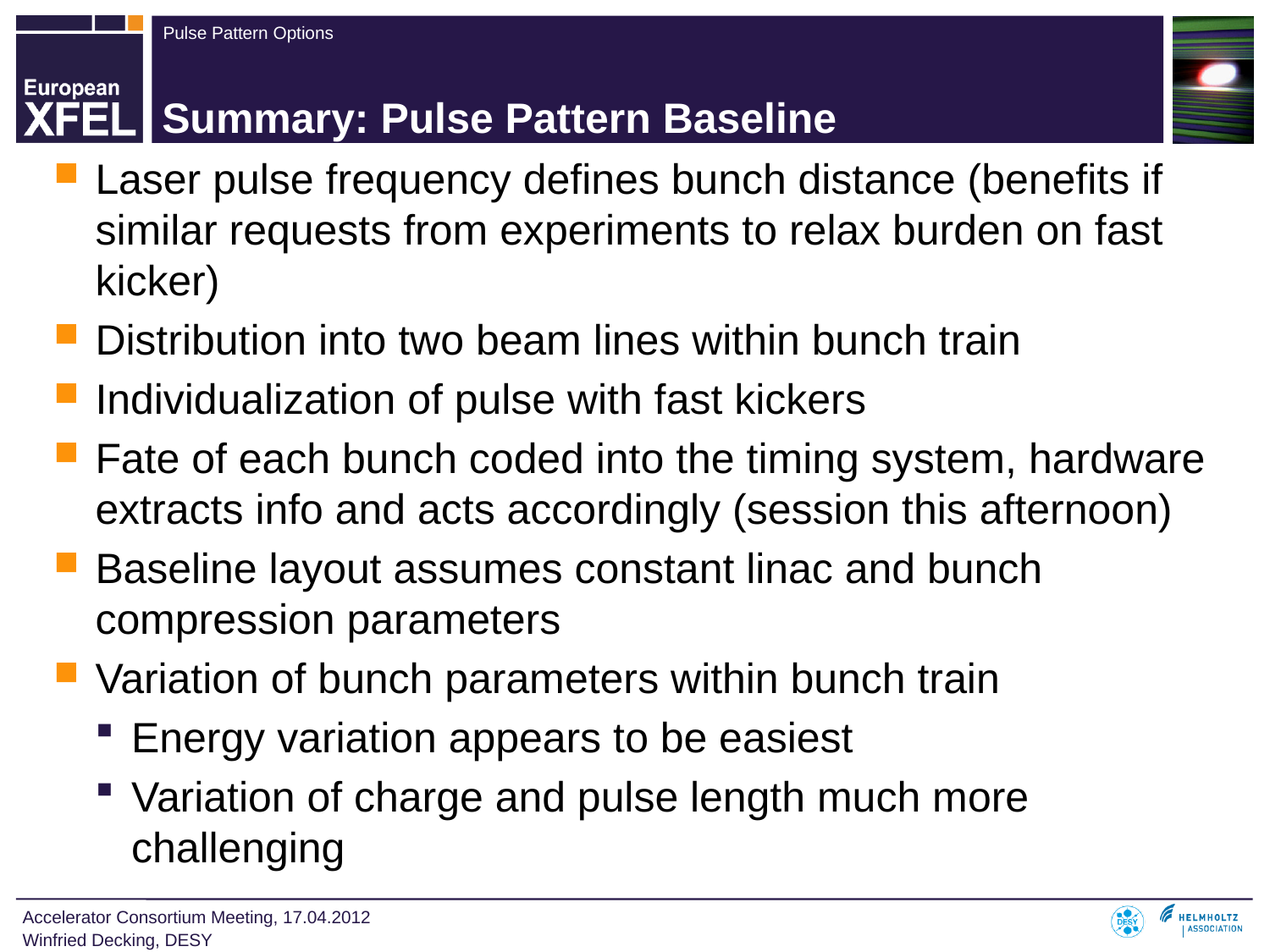

# Summary: Pulse Pattern Baseline
Laser pulse frequency defines bunch distance (benefits if similar requests from experiments to relax burden on fast kicker)
Distribution into two beam lines within bunch train
Individualization of pulse with fast kickers
Fate of each bunch coded into the timing system, hardware extracts info and acts accordingly (session this afternoon)
Baseline layout assumes constant linac and bunch compression parameters
Variation of bunch parameters within bunch train
Energy variation appears to be easiest
Variation of charge and pulse length much more challenging